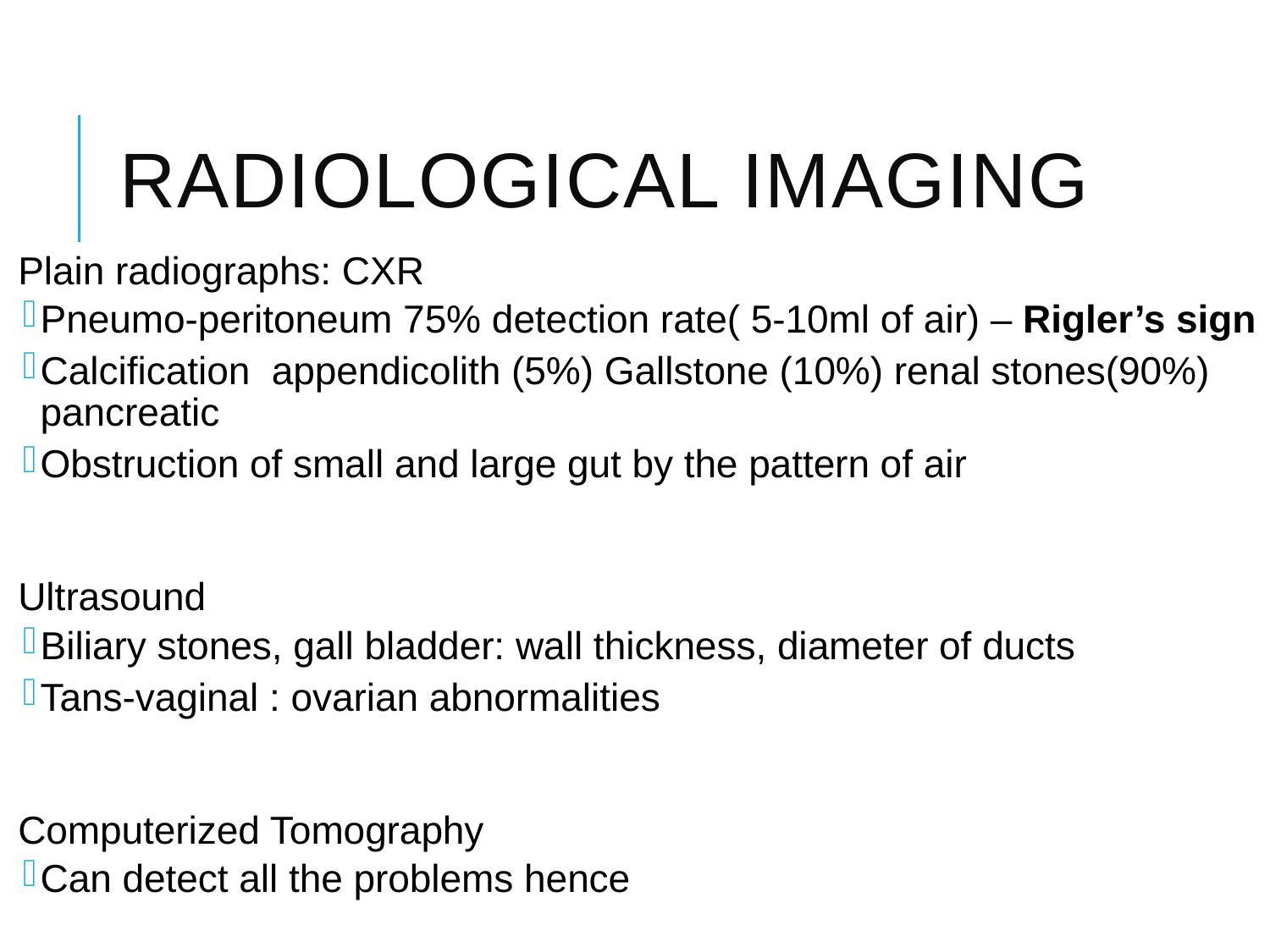

# Radiological imaging
Plain radiographs: CXR
Pneumo-peritoneum 75% detection rate( 5-10ml of air) – Rigler’s sign
Calcification  appendicolith (5%) Gallstone (10%) renal stones(90%) pancreatic
Obstruction of small and large gut by the pattern of air

Ultrasound
Biliary stones, gall bladder: wall thickness, diameter of ducts
Tans-vaginal : ovarian abnormalities

Computerized Tomography
Can detect all the problems hence